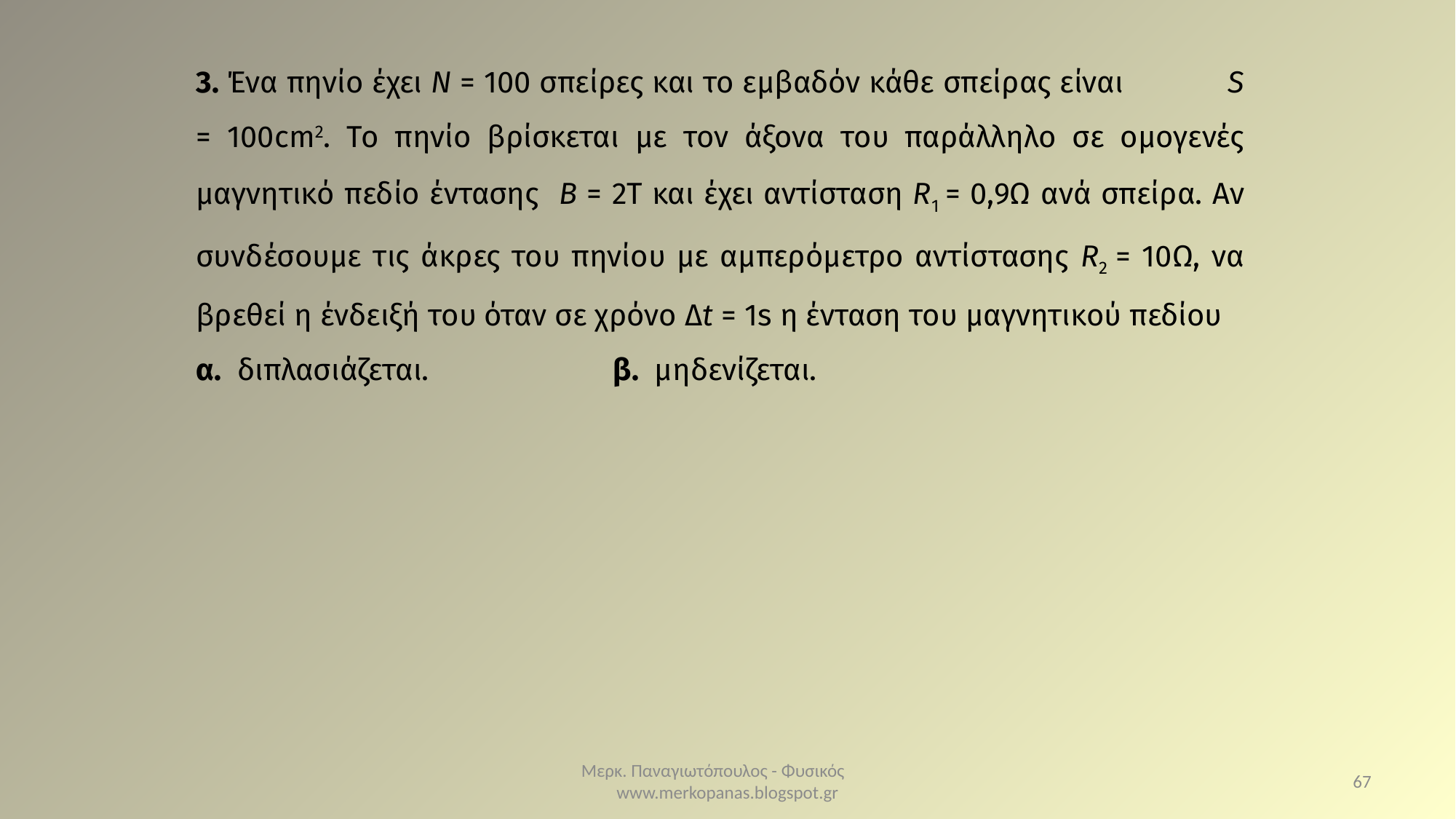

3. Ένα πηνίο έχει Ν = 100 σπείρες και το εμβαδόν κάθε σπείρας είναι            S = 100cm2. Το πηνίο βρίσκεται με τον άξονα του παράλληλο σε ομογενές μαγνητικό πεδίο έντασης  Β = 2Τ και έχει αντίσταση R1 = 0,9Ω ανά σπείρα. Αν συνδέσουμε τις άκρες του πηνίου με αμπερόμετρο αντίστασης R2 = 10Ω, να βρεθεί η ένδειξή του όταν σε χρόνο Δt = 1s η ένταση του μαγνητικού πεδίου
α.  διπλασιάζεται.                       β.  μηδενίζεται.
Μερκ. Παναγιωτόπουλος - Φυσικός        www.merkopanas.blogspot.gr
67